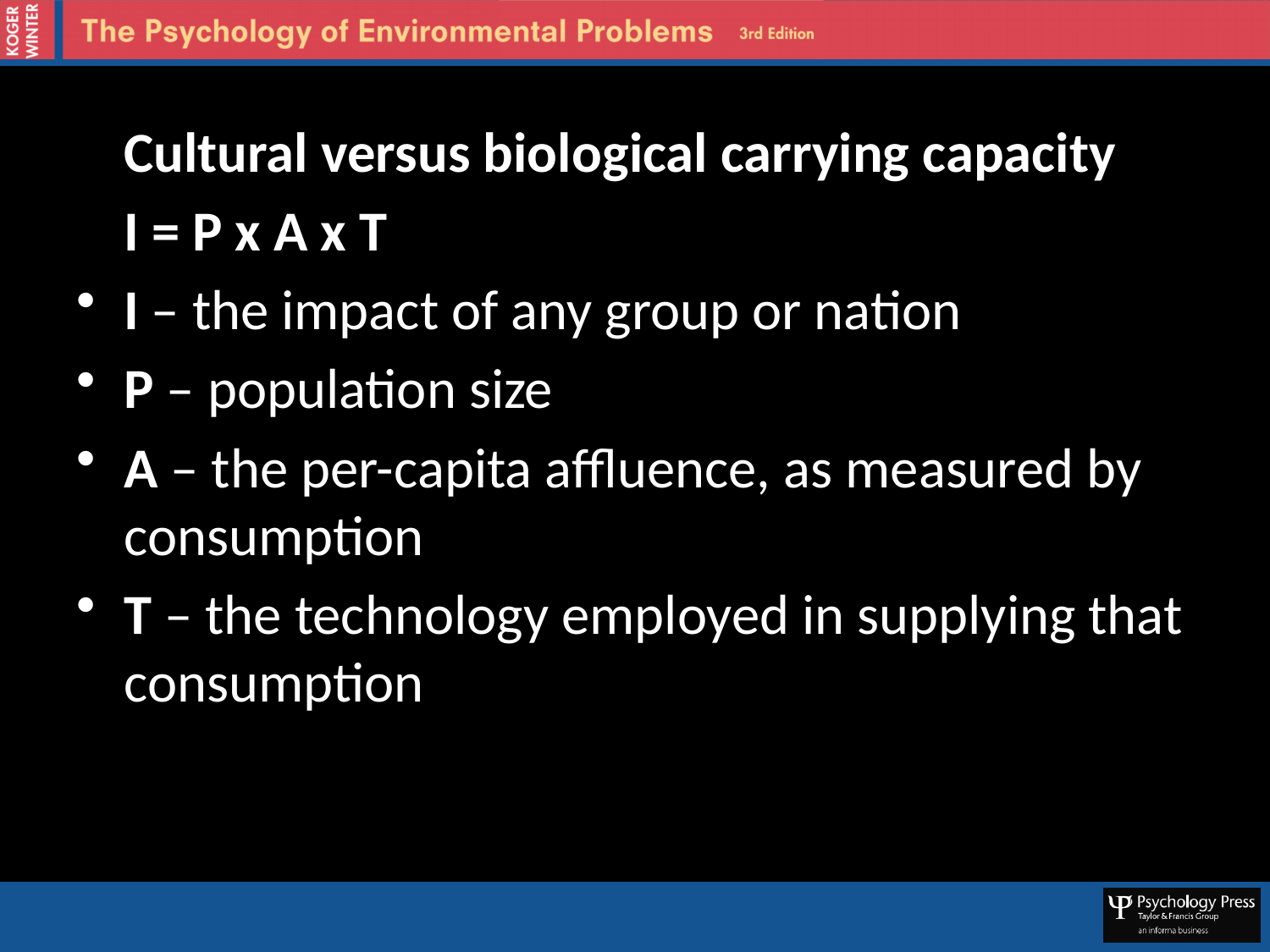

Cultural versus biological carrying capacity
	I = P x A x T
I – the impact of any group or nation
P – population size
A – the per-capita affluence, as measured by consumption
T – the technology employed in supplying that consumption